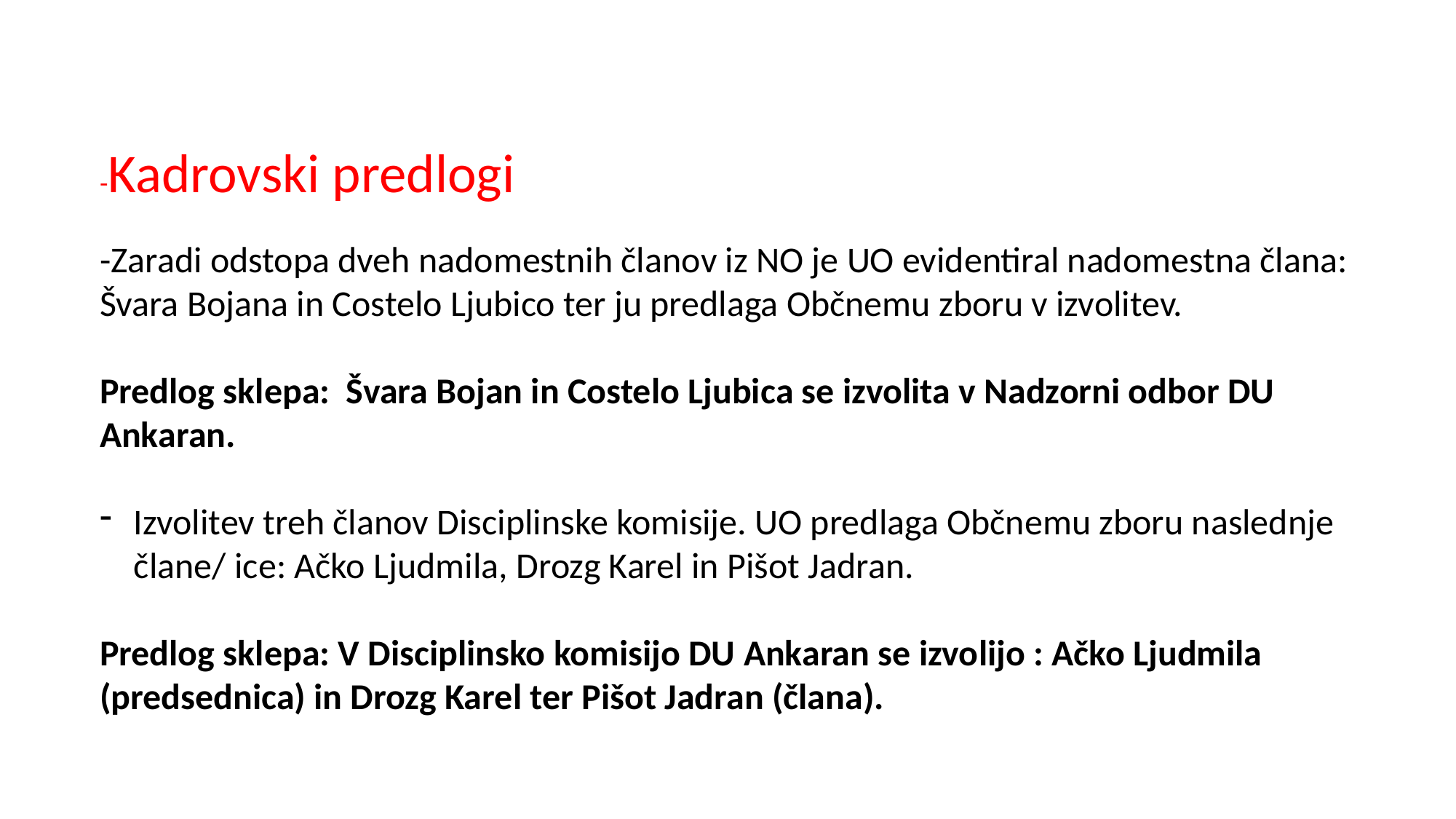

-Kadrovski predlogi

-Zaradi odstopa dveh nadomestnih članov iz NO je UO evidentiral nadomestna člana: Švara Bojana in Costelo Ljubico ter ju predlaga Občnemu zboru v izvolitev.

Predlog sklepa:  Švara Bojan in Costelo Ljubica se izvolita v Nadzorni odbor DU Ankaran.

Izvolitev treh članov Disciplinske komisije. UO predlaga Občnemu zboru naslednje člane/ ice: Ačko Ljudmila, Drozg Karel in Pišot Jadran.

Predlog sklepa: V Disciplinsko komisijo DU Ankaran se izvolijo : Ačko Ljudmila (predsednica) in Drozg Karel ter Pišot Jadran (člana).